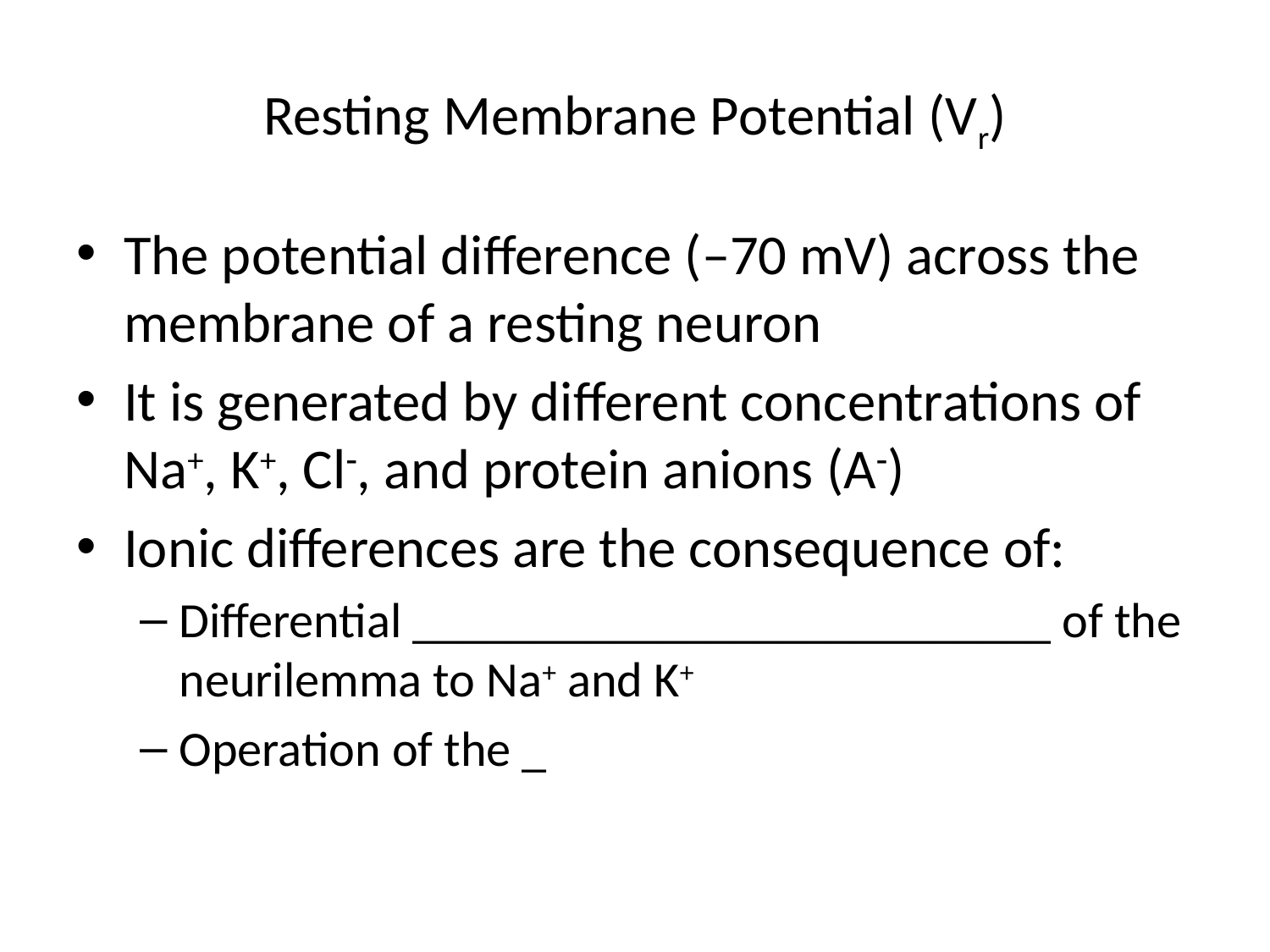

# Resting Membrane Potential (Vr)
The potential difference (–70 mV) across the membrane of a resting neuron
It is generated by different concentrations of Na+, K+, Cl−, and protein anions (A−)
Ionic differences are the consequence of:
Differential __________________________ of the neurilemma to Na+ and K+
Operation of the _